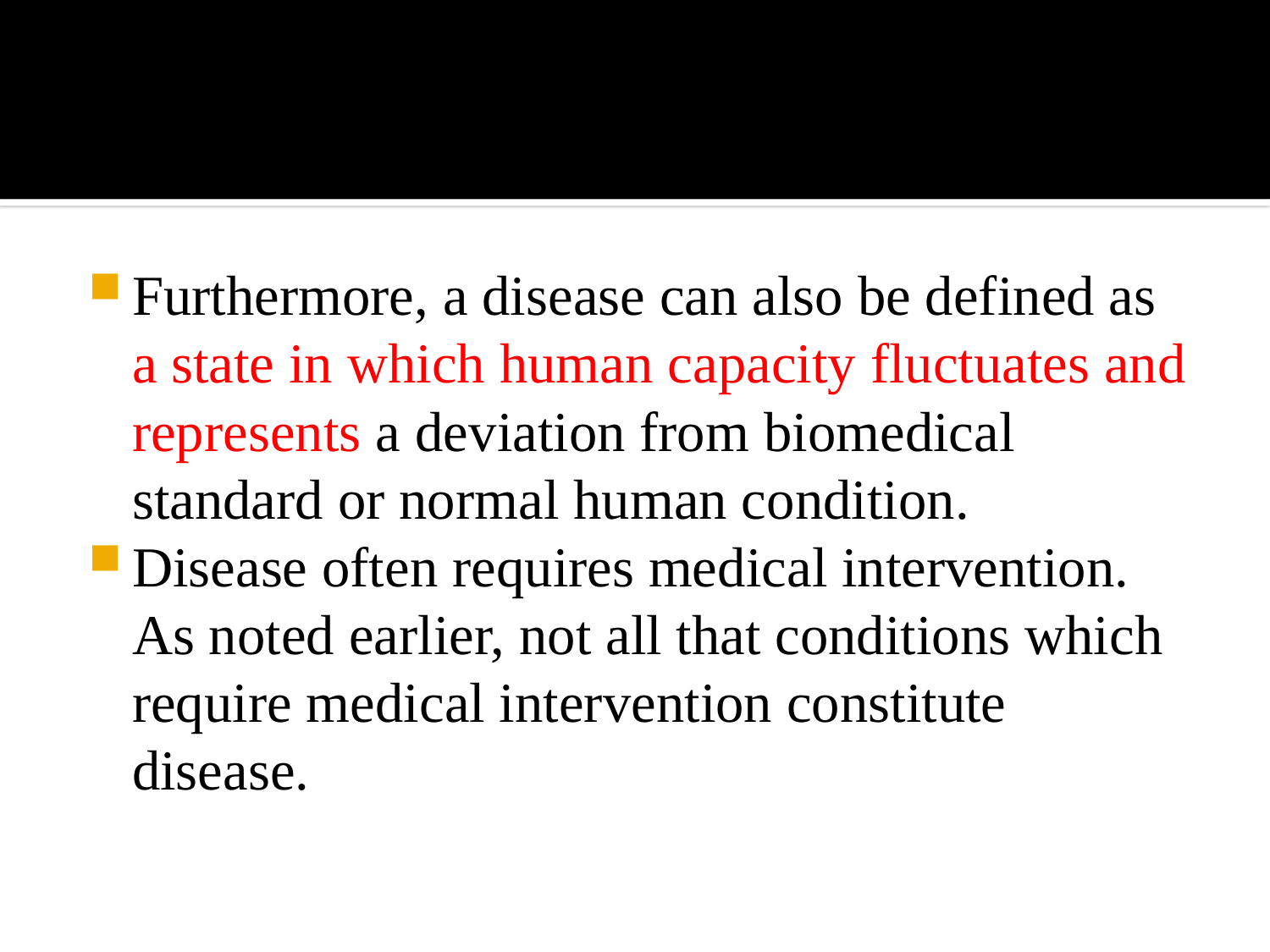

#
Furthermore, a disease can also be defined as a state in which human capacity fluctuates and represents a deviation from biomedical standard or normal human condition.
Disease often requires medical intervention. As noted earlier, not all that conditions which require medical intervention constitute disease.